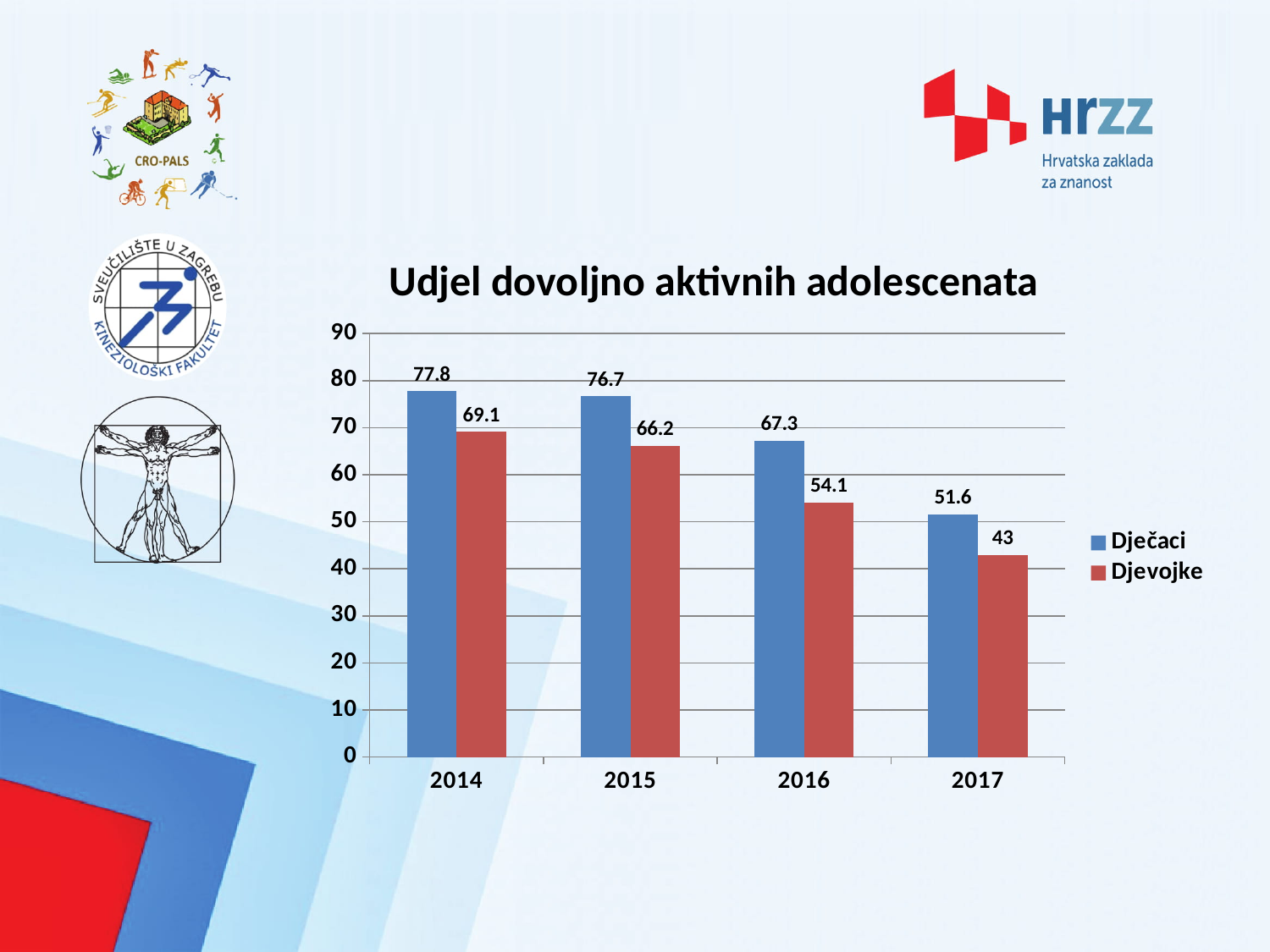

Udjel dovoljno aktivnih adolescenata

### Chart

| Category | Dječaci | Djevojke |
|---|---|---|
| 2014 | 77.8 | 69.1 |
| 2015 | 76.7 | 66.2 |
| 2016 | 67.3 | 54.1 |
| 2017 | 51.6 | 43.0 |